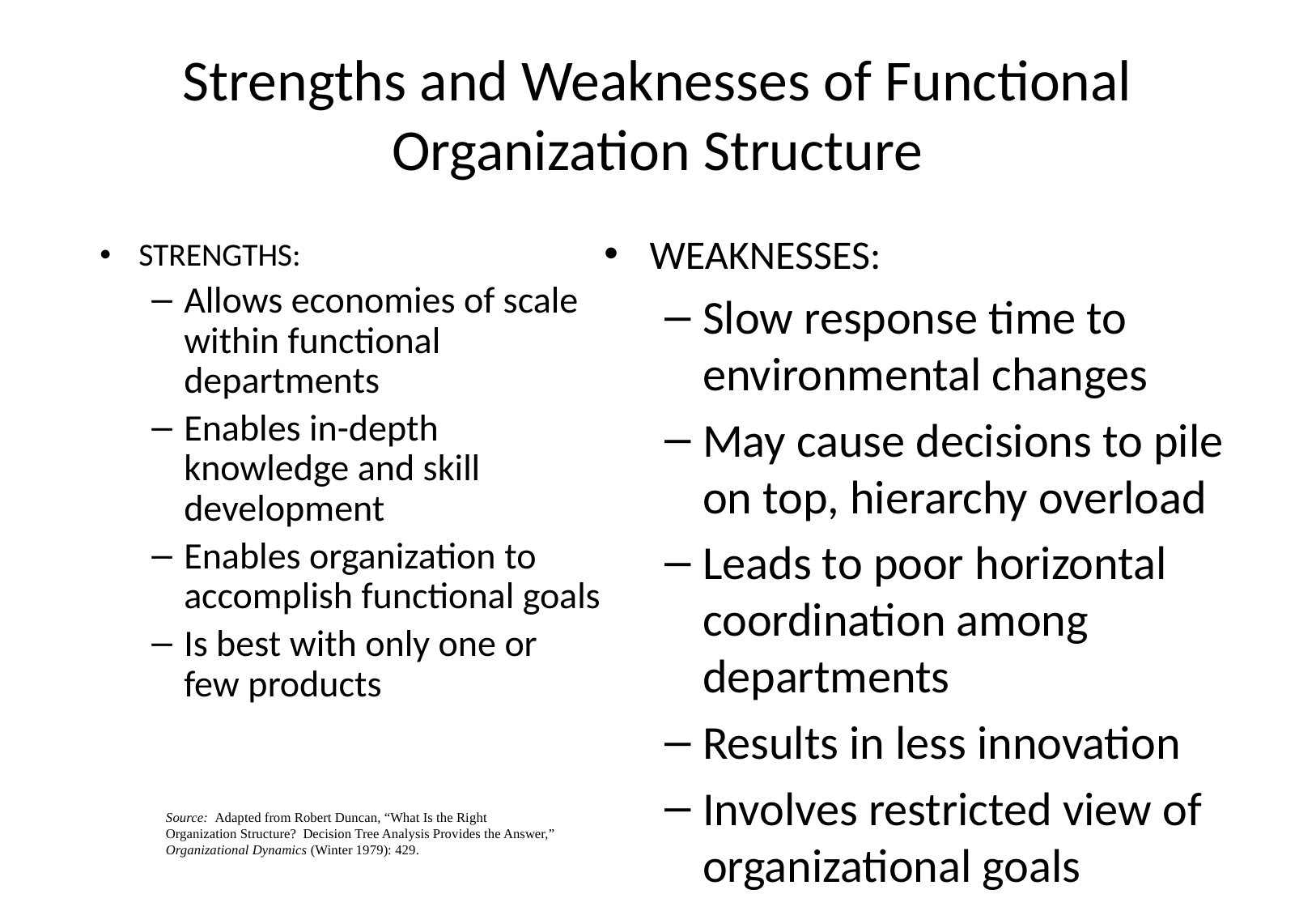

# Strengths and Weaknesses of Functional Organization Structure
WEAKNESSES:
Slow response time to environmental changes
May cause decisions to pile on top, hierarchy overload
Leads to poor horizontal coordination among departments
Results in less innovation
Involves restricted view of organizational goals
STRENGTHS:
Allows economies of scale within functional departments
Enables in-depth knowledge and skill development
Enables organization to accomplish functional goals
Is best with only one or few products

Source:  Adapted from Robert Duncan, “What Is the Right
Organization Structure?  Decision Tree Analysis Provides the Answer,”
Organizational Dynamics (Winter 1979): 429.